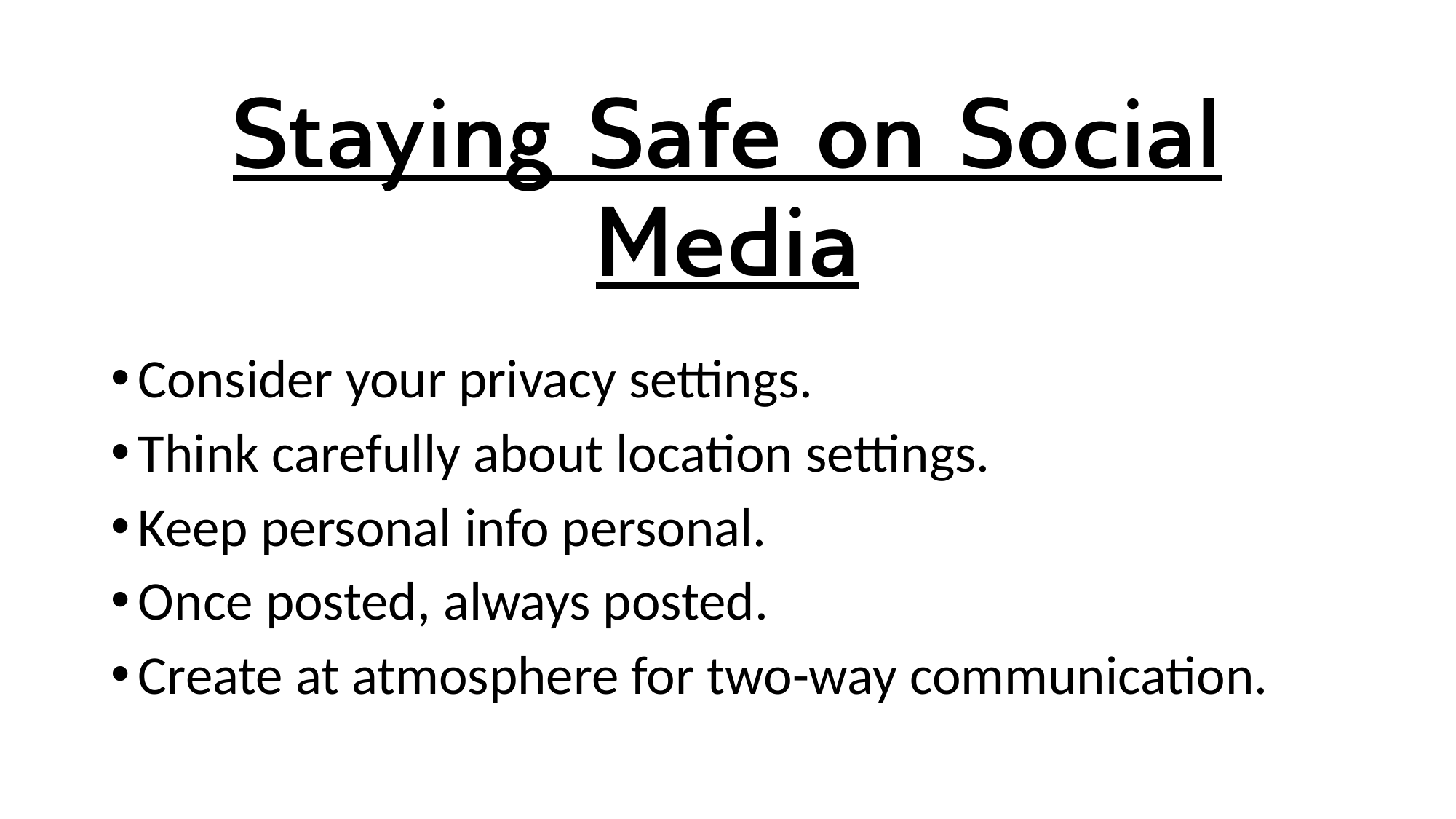

# Staying Safe on Social Media

Consider your privacy settings.
Think carefully about location settings.
Keep personal info personal.
Once posted, always posted.
Create at atmosphere for two-way communication.